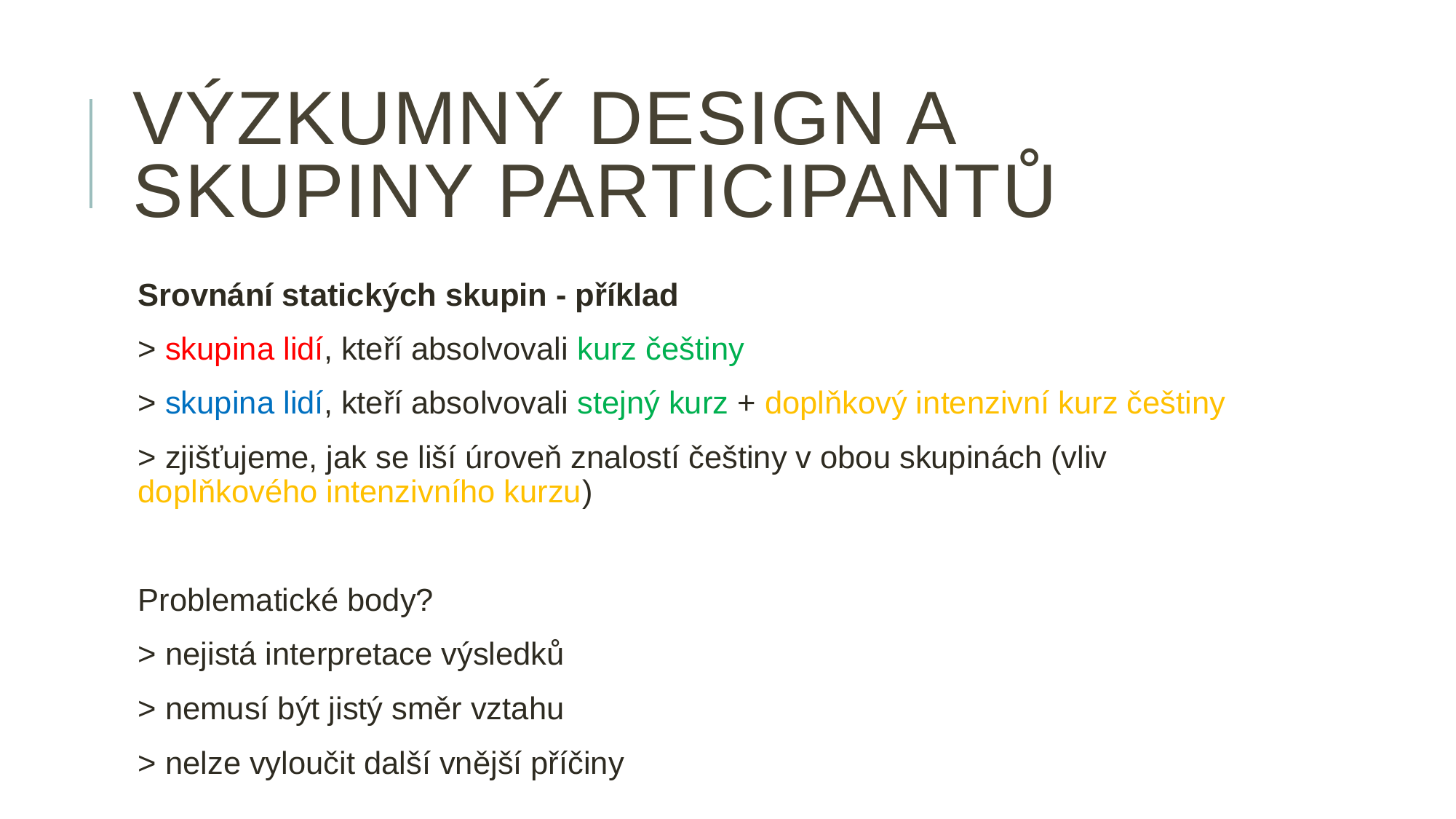

# VÝZKUMNÝ DESIGN A SKUPINY PARTICIPANTŮ
Srovnání statických skupin - příklad
> skupina lidí, kteří absolvovali kurz češtiny
> skupina lidí, kteří absolvovali stejný kurz + doplňkový intenzivní kurz češtiny
> zjišťujeme, jak se liší úroveň znalostí češtiny v obou skupinách (vliv doplňkového intenzivního kurzu)

Problematické body?
> nejistá interpretace výsledků
> nemusí být jistý směr vztahu
> nelze vyloučit další vnější příčiny